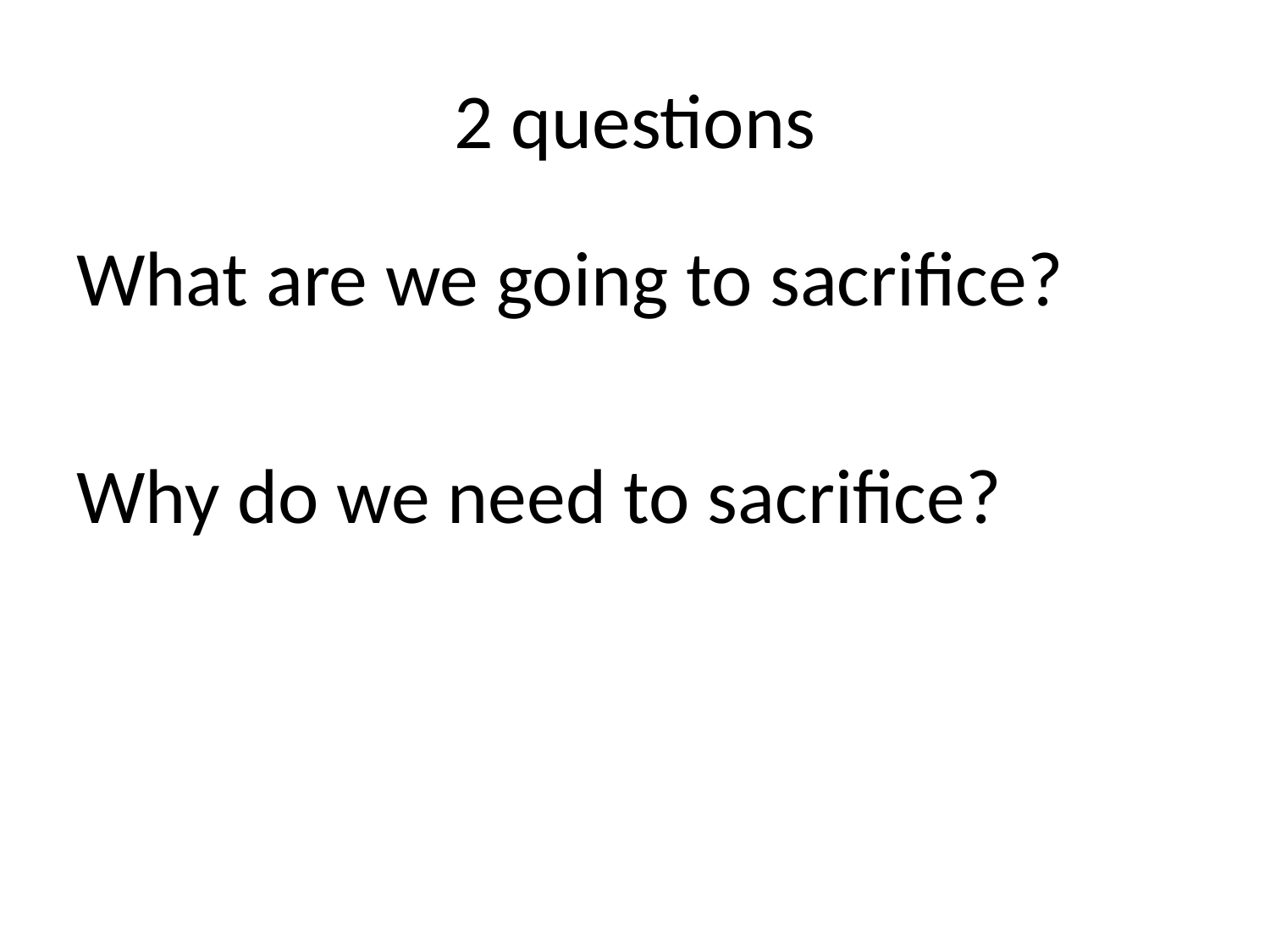

# 2 questions
What are we going to sacrifice?

Why do we need to sacrifice?